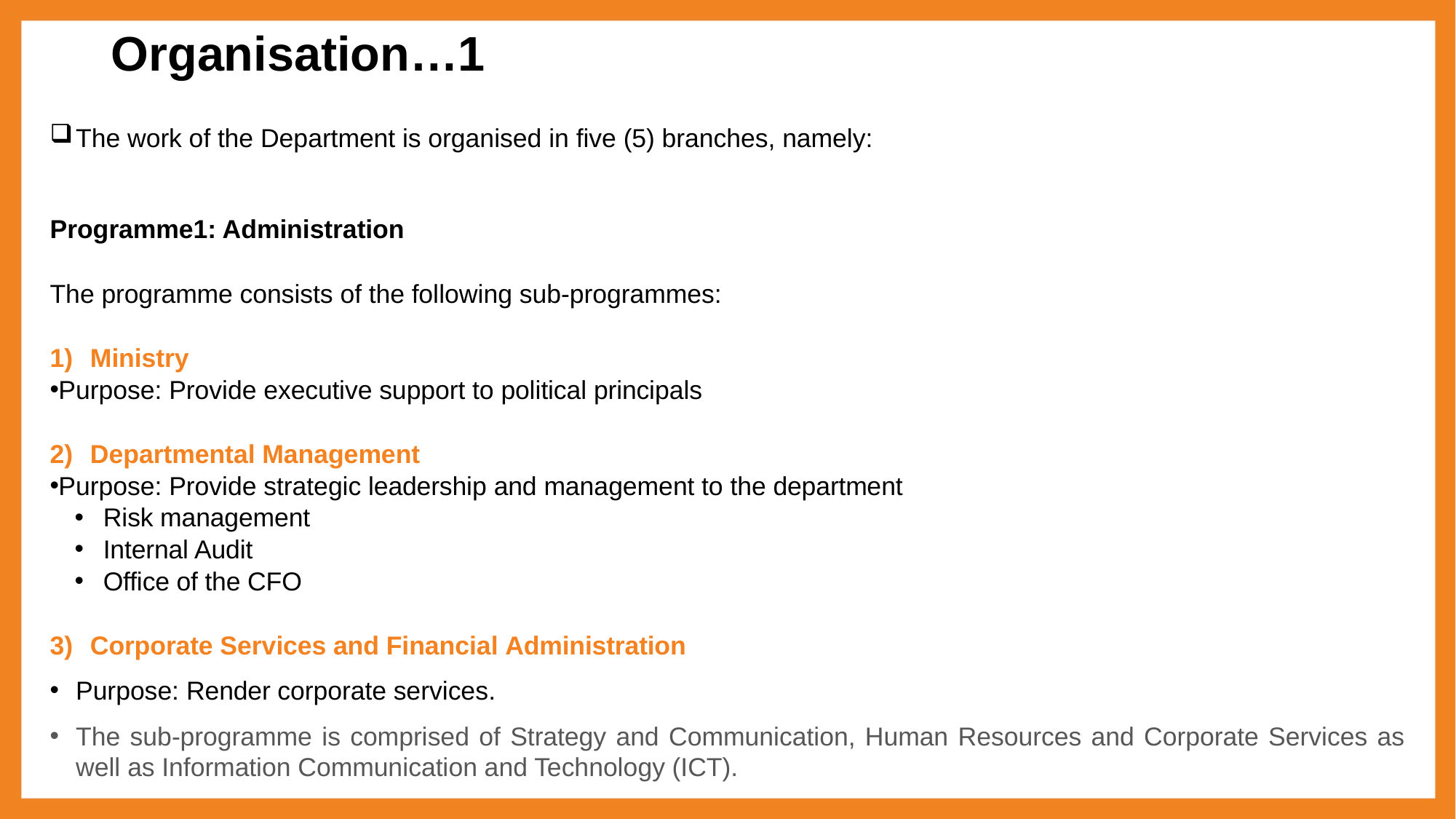

# Organisation…1
The work of the Department is organised in five (5) branches, namely:

Programme1: Administration

The programme consists of the following sub-programmes:

Ministry
Purpose: Provide executive support to political principals

Departmental Management
Purpose: Provide strategic leadership and management to the department
Risk management
Internal Audit
Office of the CFO

Corporate Services and Financial Administration
Purpose: Render corporate services.
The sub-programme is comprised of Strategy and Communication, Human Resources and Corporate Services as well as Information Communication and Technology (ICT).